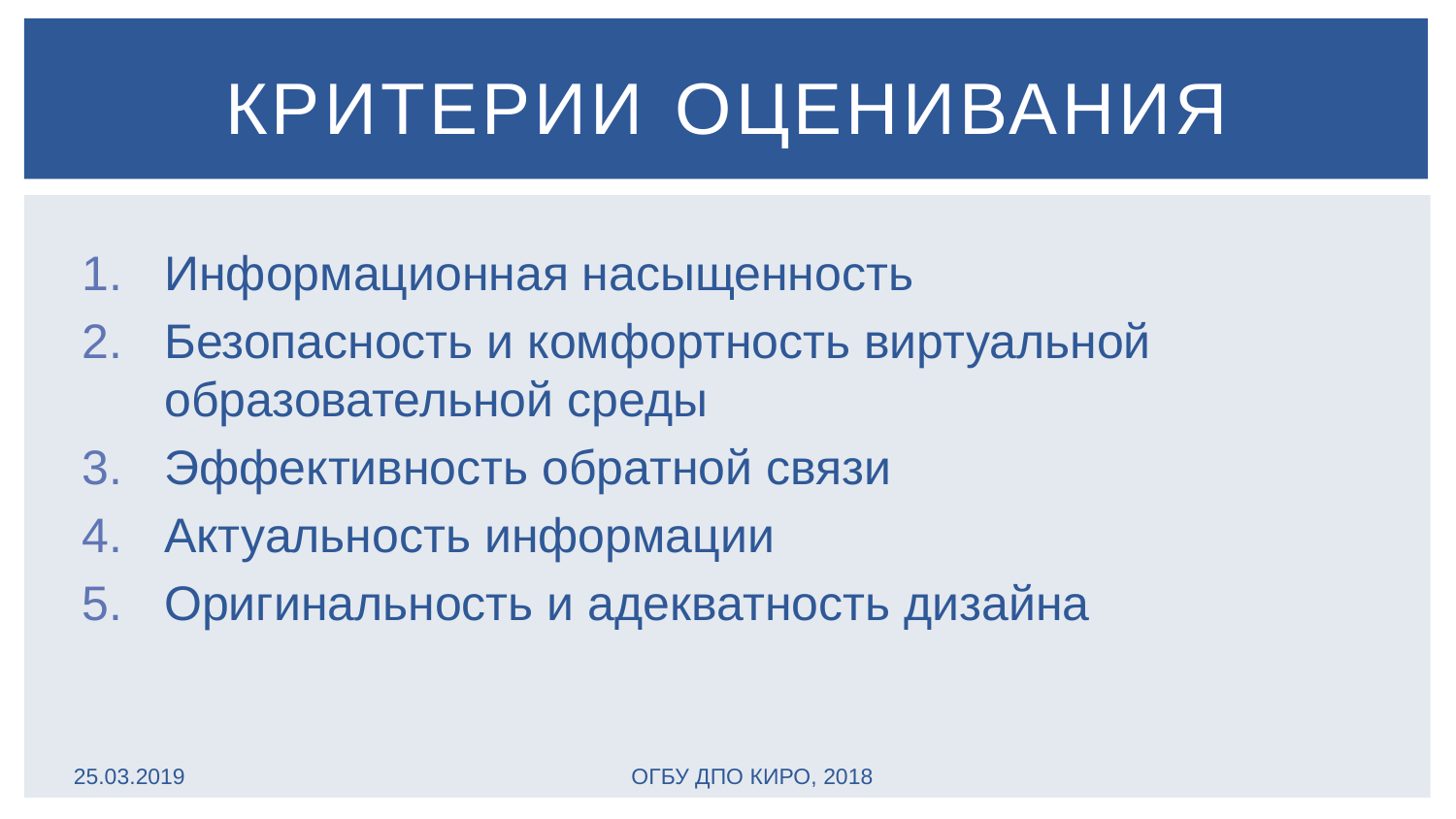

# Критерии оценивания
Информационная насыщенность
Безопасность и комфортность виртуальной образовательной среды
Эффективность обратной связи
Актуальность информации
Оригинальность и адекватность дизайна
25.03.2019
ОГБУ ДПО КИРО, 2018